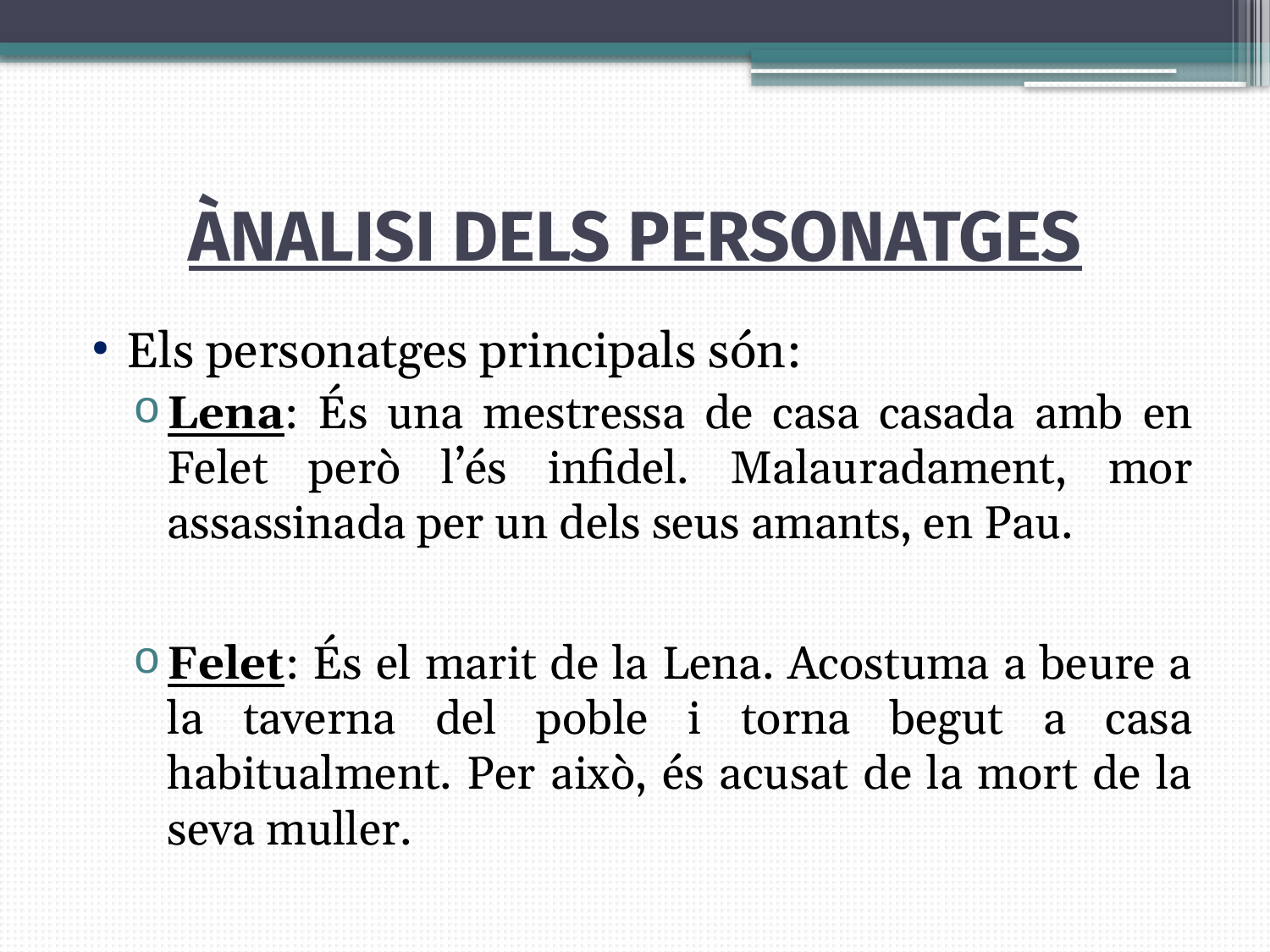

# ÀNALISI DELS PERSONATGES
Els personatges principals són:
Lena: És una mestressa de casa casada amb en Felet però l’és infidel. Malauradament, mor assassinada per un dels seus amants, en Pau.

Felet: És el marit de la Lena. Acostuma a beure a la taverna del poble i torna begut a casa habitualment. Per això, és acusat de la mort de la seva muller.